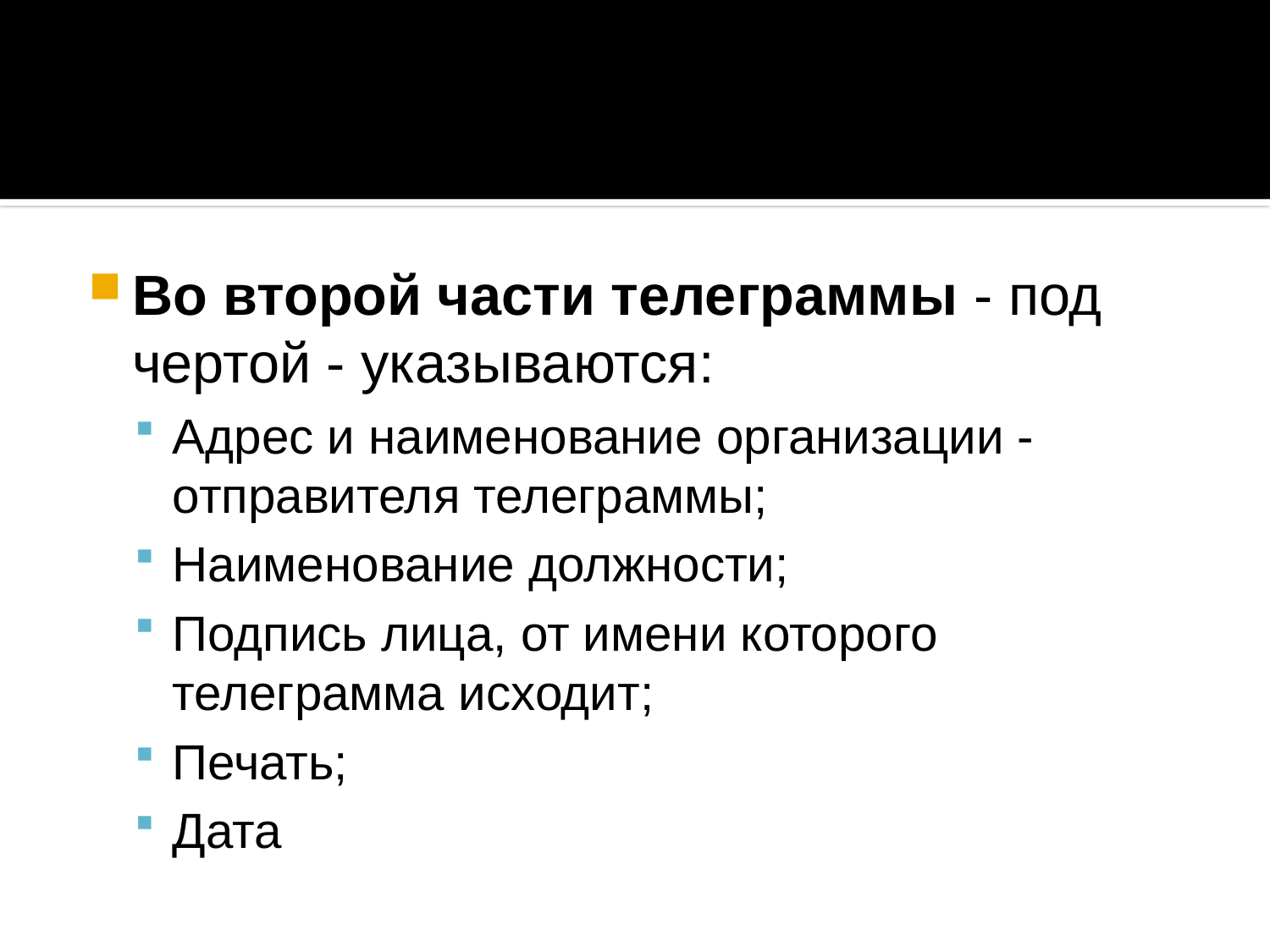

#
Во второй части телеграммы - под чертой - указываются:
Адрес и наименование организации - отправителя телеграммы;
Наименование должности;
Подпись лица, от имени которого телеграмма исходит;
Печать;
Дата